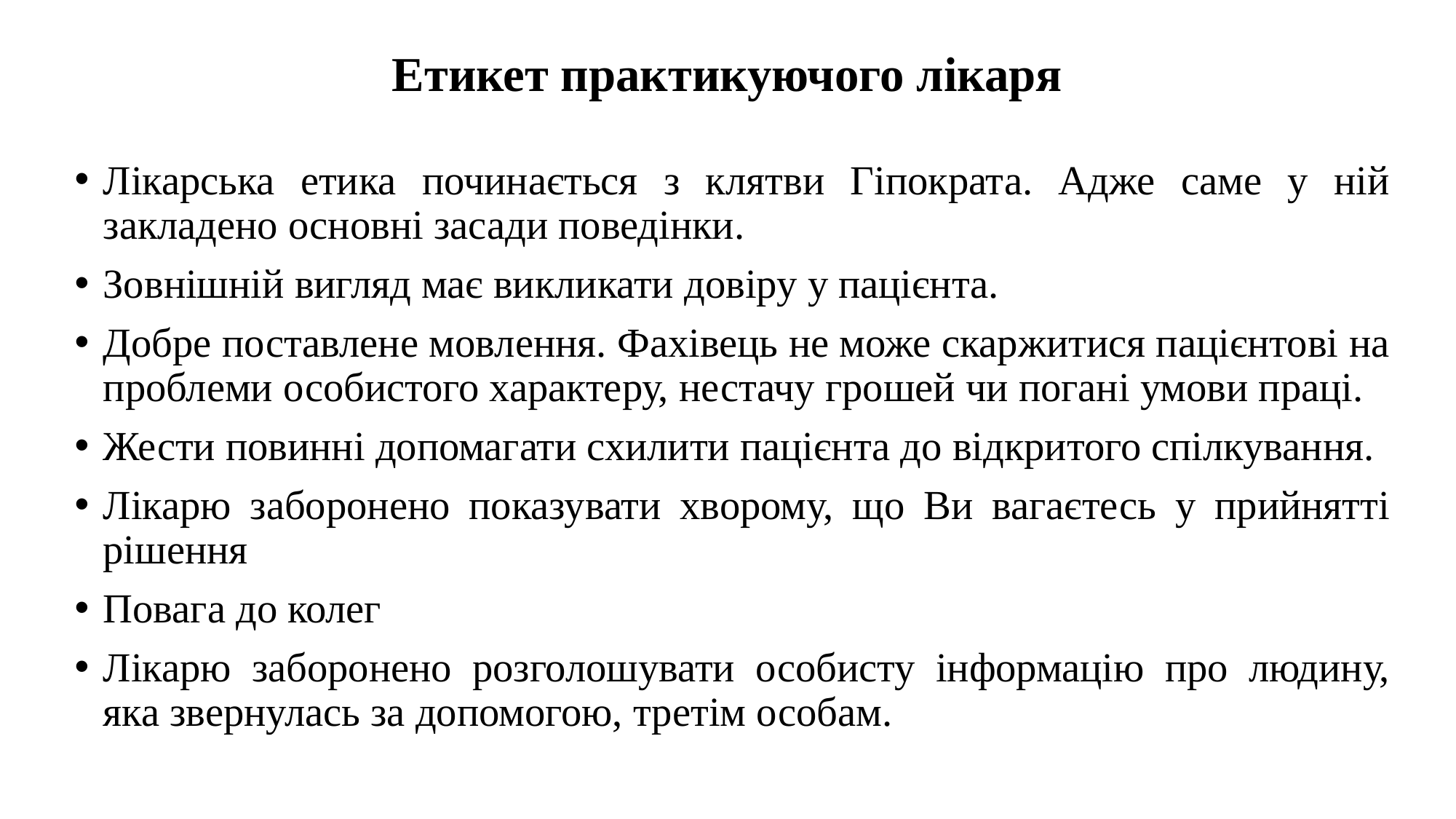

# Етикет практикуючого лікаря
Лікарська етика починається з клятви Гіпократа. Адже саме у ній закладено основні засади поведінки.
Зовнішній вигляд має викликати довіру у пацієнта.
Добре поставлене мовлення. Фахівець не може скаржитися пацієнтові на проблеми особистого характеру, нестачу грошей чи погані умови праці.
Жести повинні допомагати схилити пацієнта до відкритого спілкування.
Лікарю заборонено показувати хворому, що Ви вагаєтесь у прийнятті рішення
Повага до колег
Лікарю заборонено розголошувати особисту інформацію про людину, яка звернулась за допомогою, третім особам.